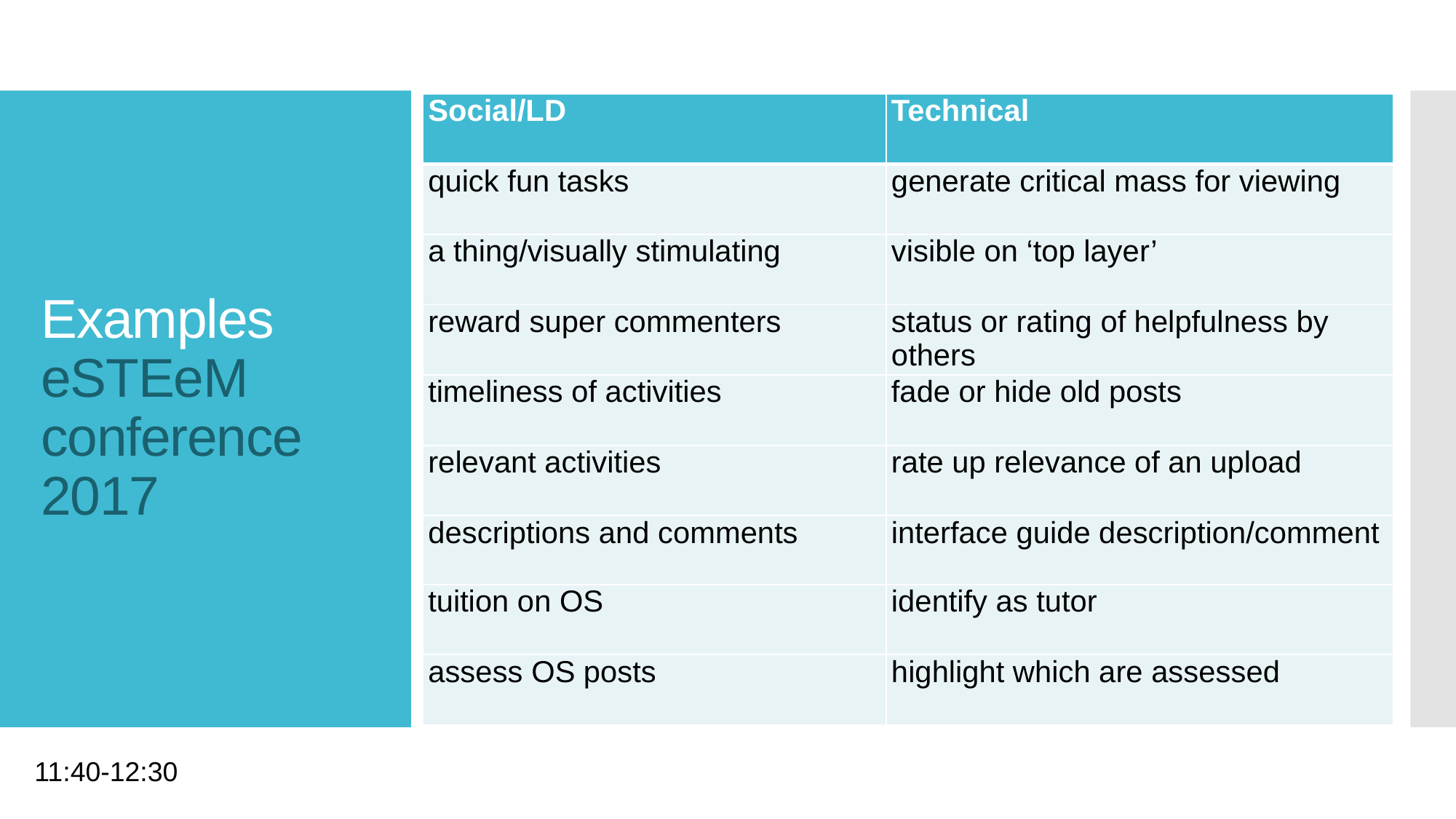

| Social/LD | Technical |
| --- | --- |
| quick fun tasks | generate critical mass for viewing |
| a thing/visually stimulating | visible on ‘top layer’ |
| reward super commenters | status or rating of helpfulness by others |
| timeliness of activities | fade or hide old posts |
| relevant activities | rate up relevance of an upload |
| descriptions and comments | interface guide description/comment |
| tuition on OS | identify as tutor |
| assess OS posts | highlight which are assessed |
# Examples eSTEeM conference 2017
11:40-12:30